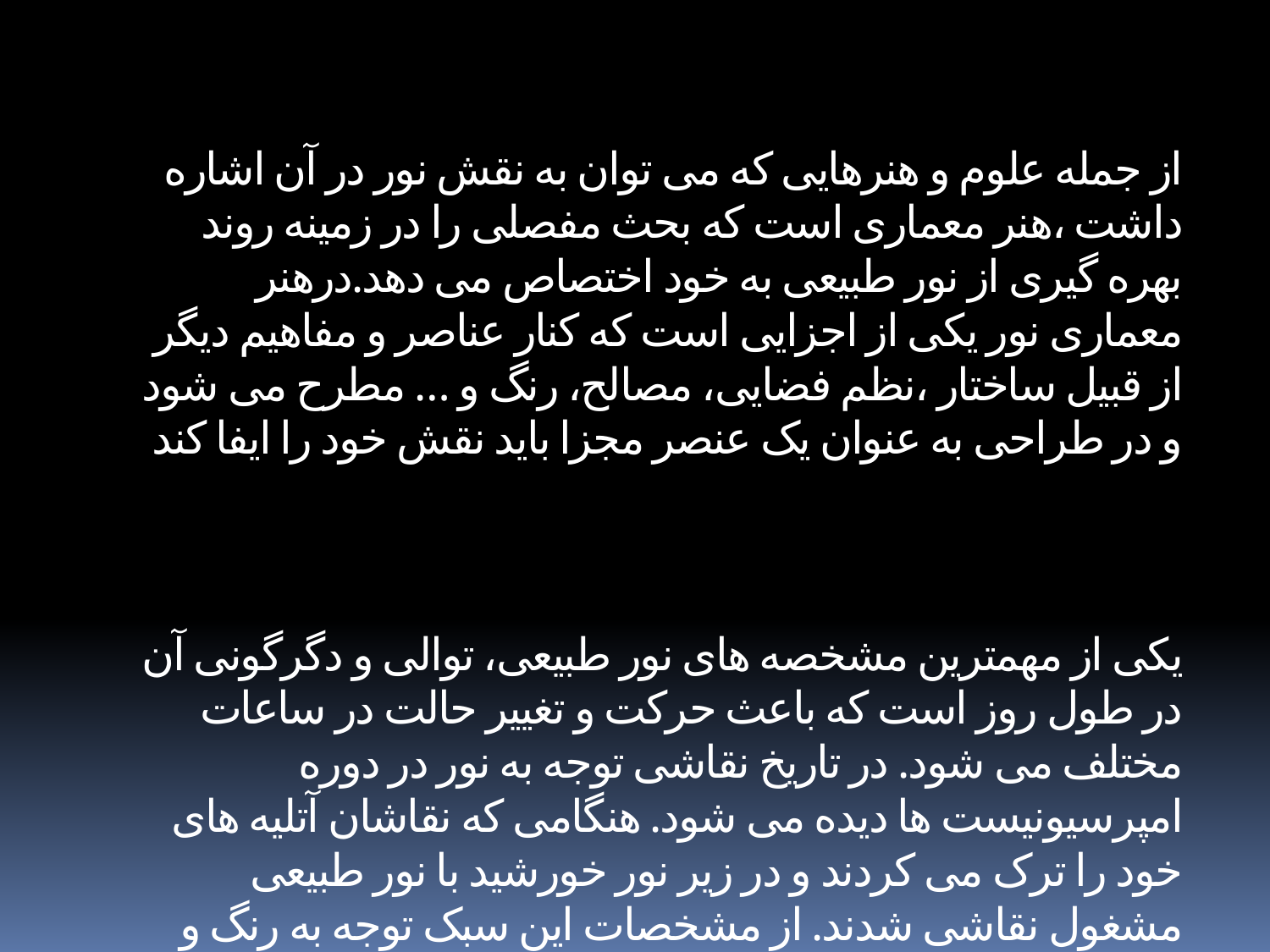

# از جمله علوم و هنرهایی که می توان به نقش نور در آن اشاره داشت ،هنر معماری است که بحث مفصلی را در زمینه روند بهره گیری از نور طبیعی به خود اختصاص می دهد.درهنر معماری نور یکی از اجزایی است که کنار عناصر و مفاهیم دیگر از قبیل ساختار ،نظم فضایی، مصالح، رنگ و … مطرح می شود و در طراحی به عنوان یک عنصر مجزا باید نقش خود را ایفا کند       یکی از مهمترین مشخصه های نور طبیعی، توالی و دگرگونی آن در طول روز است که باعث حرکت و تغییر حالت در ساعات مختلف می شود. در تاریخ نقاشی توجه به نور در دوره امپرسیونیست ها دیده می شود. هنگامی که نقاشان آتلیه های خود را ترک می کردند و در زیر نور خورشید با نور طبیعی مشغول نقاشی شدند. از مشخصات این سبک توجه به رنگ و نور در ساعات مختلف روز و انعکاس رنگ های اشیاء مختلف در یکدیگر و تأثیر رنگ های پیرامونی و به کار بردن رنگ های خاص و ناب می شد.